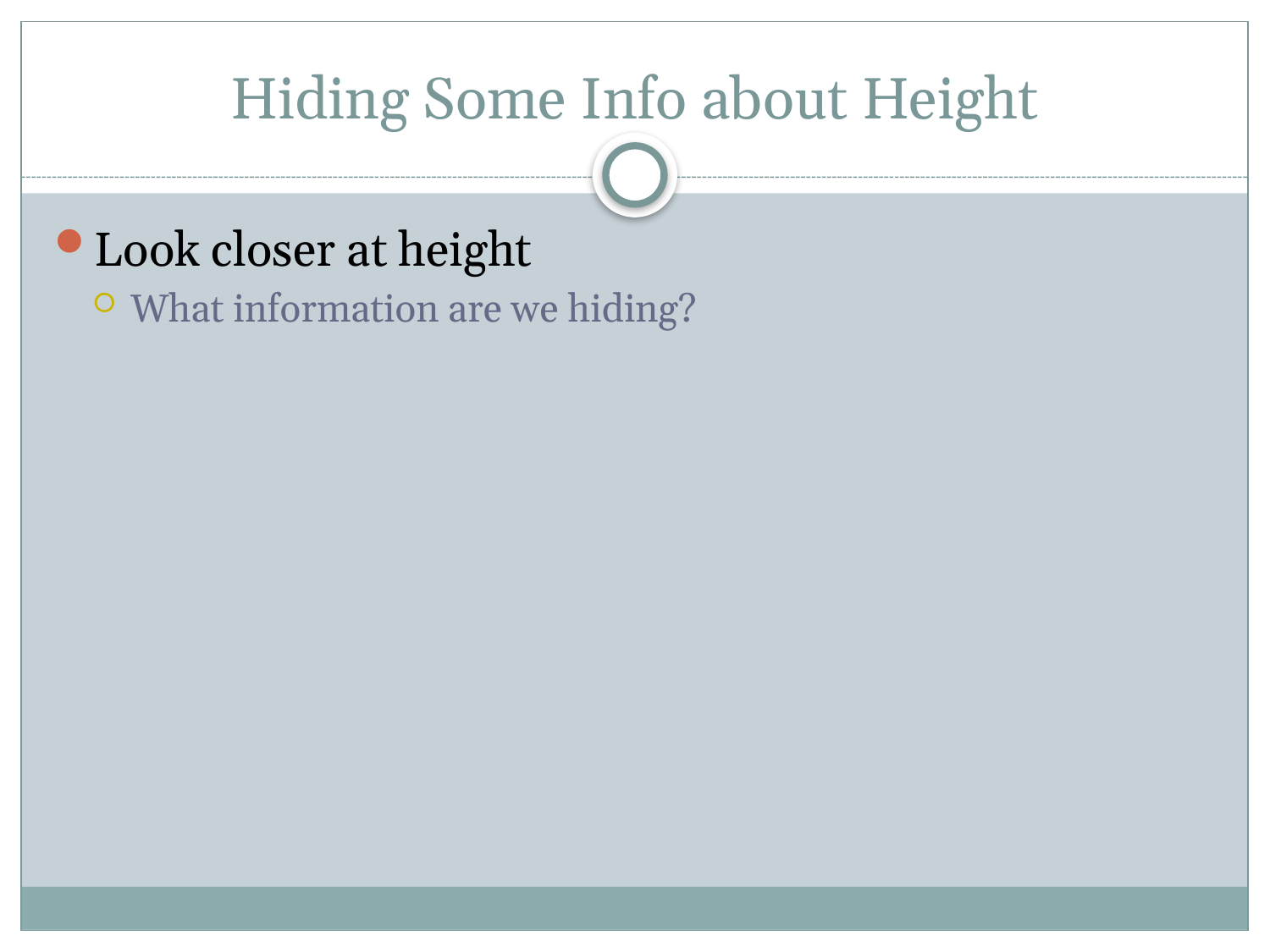

# Hiding Some Info about Height
Look closer at height
What information are we hiding?